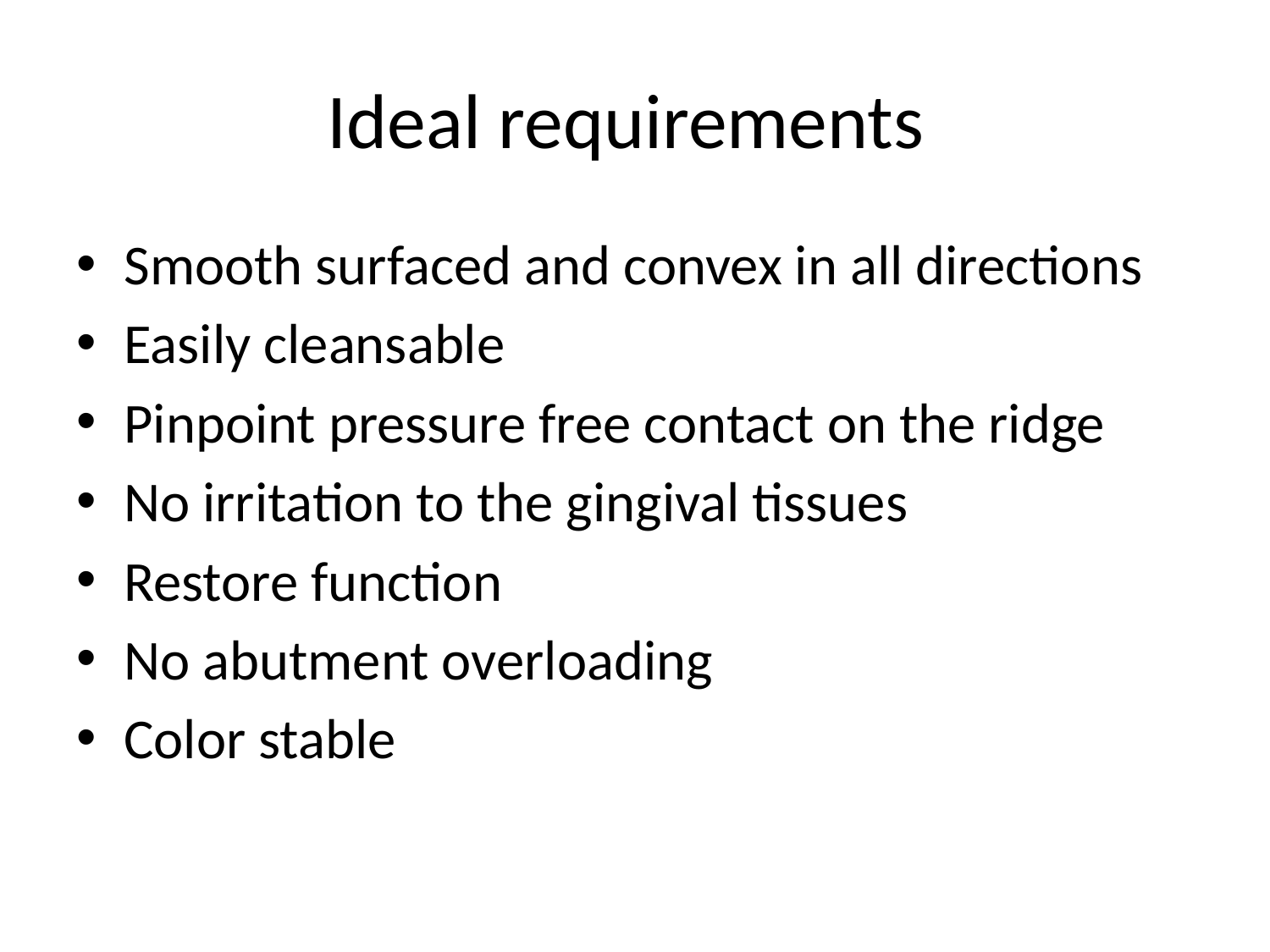

# Ideal requirements
Smooth surfaced and convex in all directions
Easily cleansable
Pinpoint pressure free contact on the ridge
No irritation to the gingival tissues
Restore function
No abutment overloading
Color stable